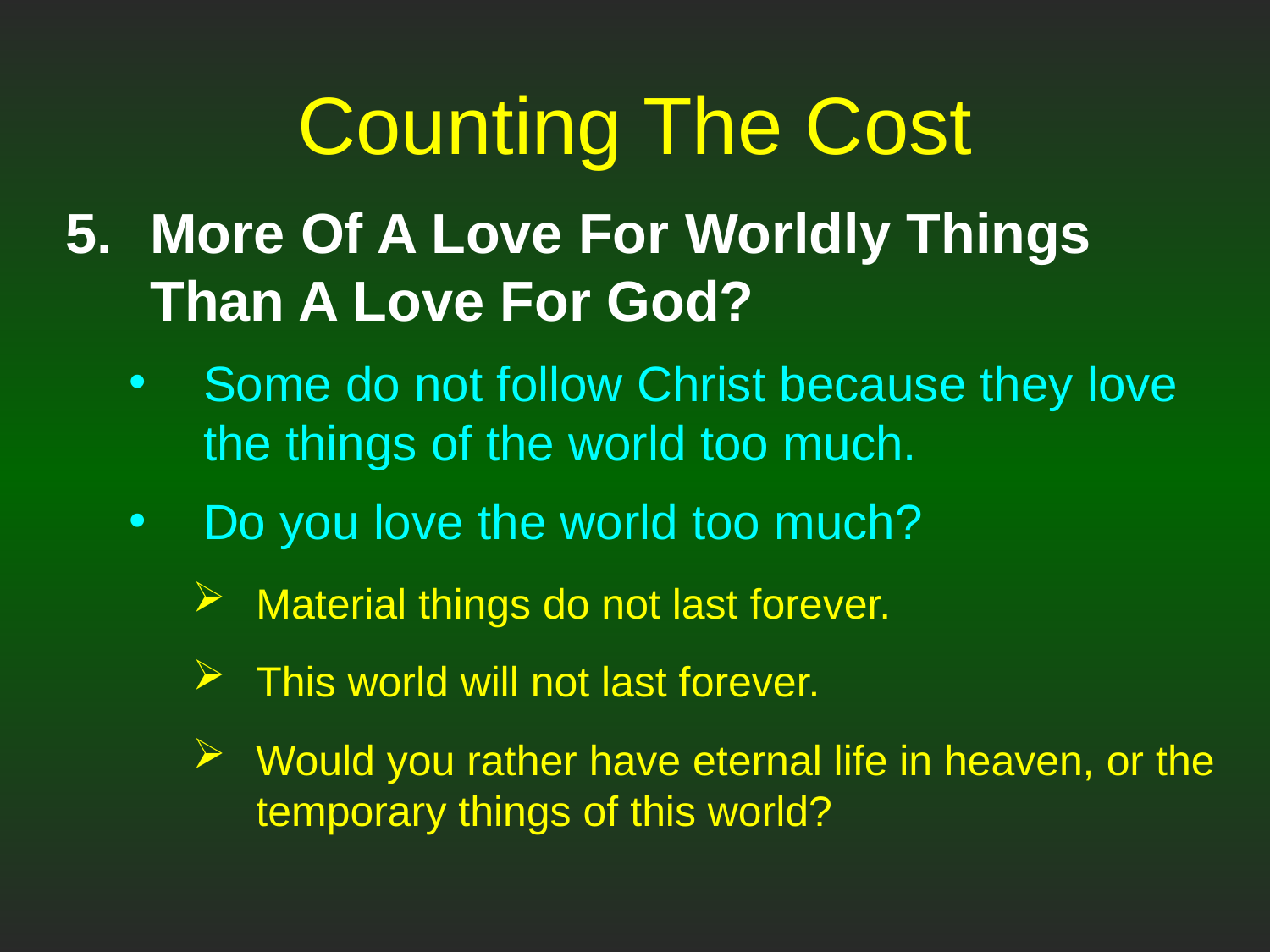

# Counting The Cost
More Of A Love For Worldly Things Than A Love For God?
Some do not follow Christ because they love the things of the world too much.
Do you love the world too much?
Material things do not last forever.
This world will not last forever.
Would you rather have eternal life in heaven, or the temporary things of this world?